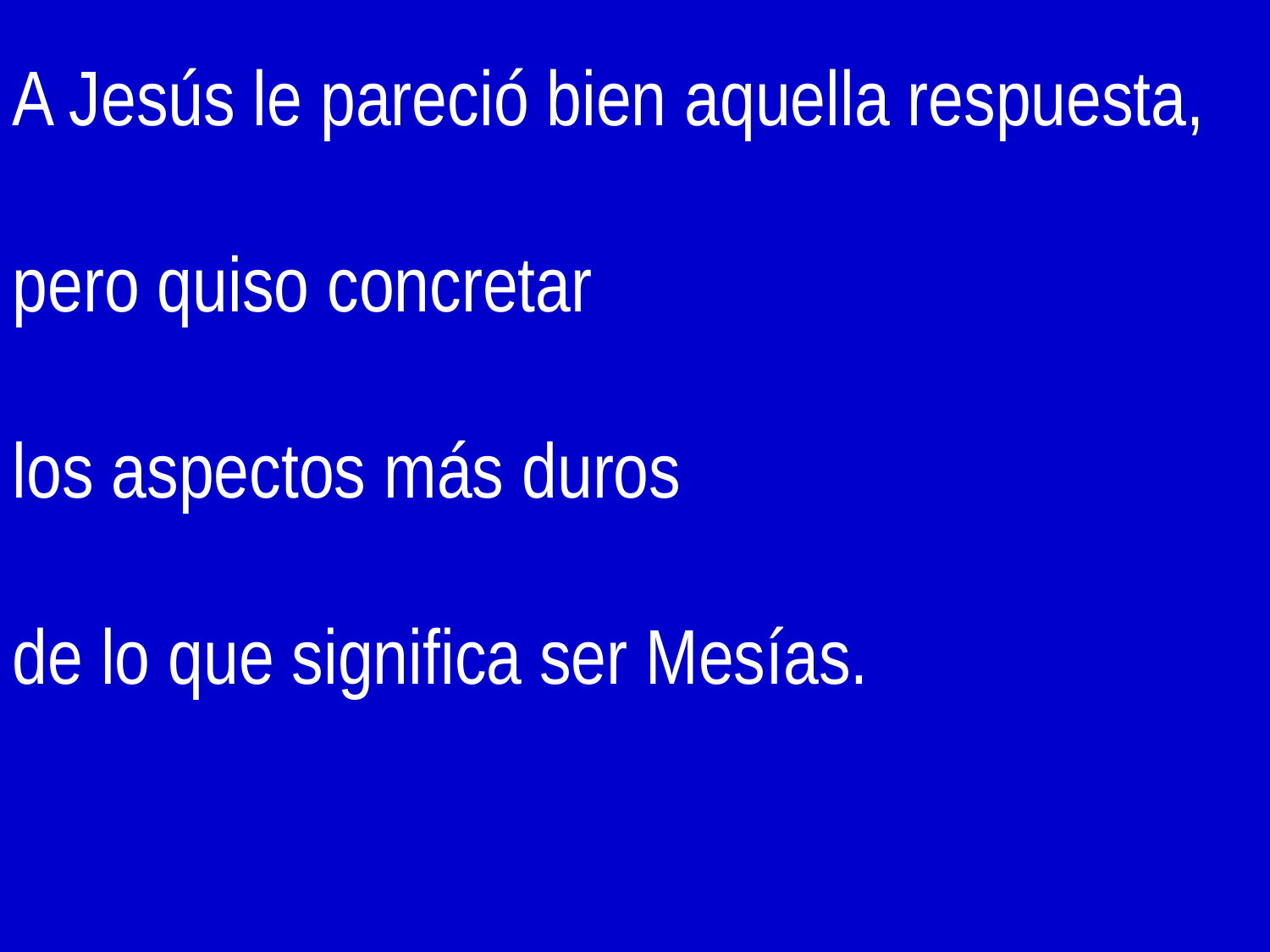

A Jesús le pareció bien aquella respuesta,

pero quiso concretar

los aspectos más duros

de lo que significa ser Mesías.